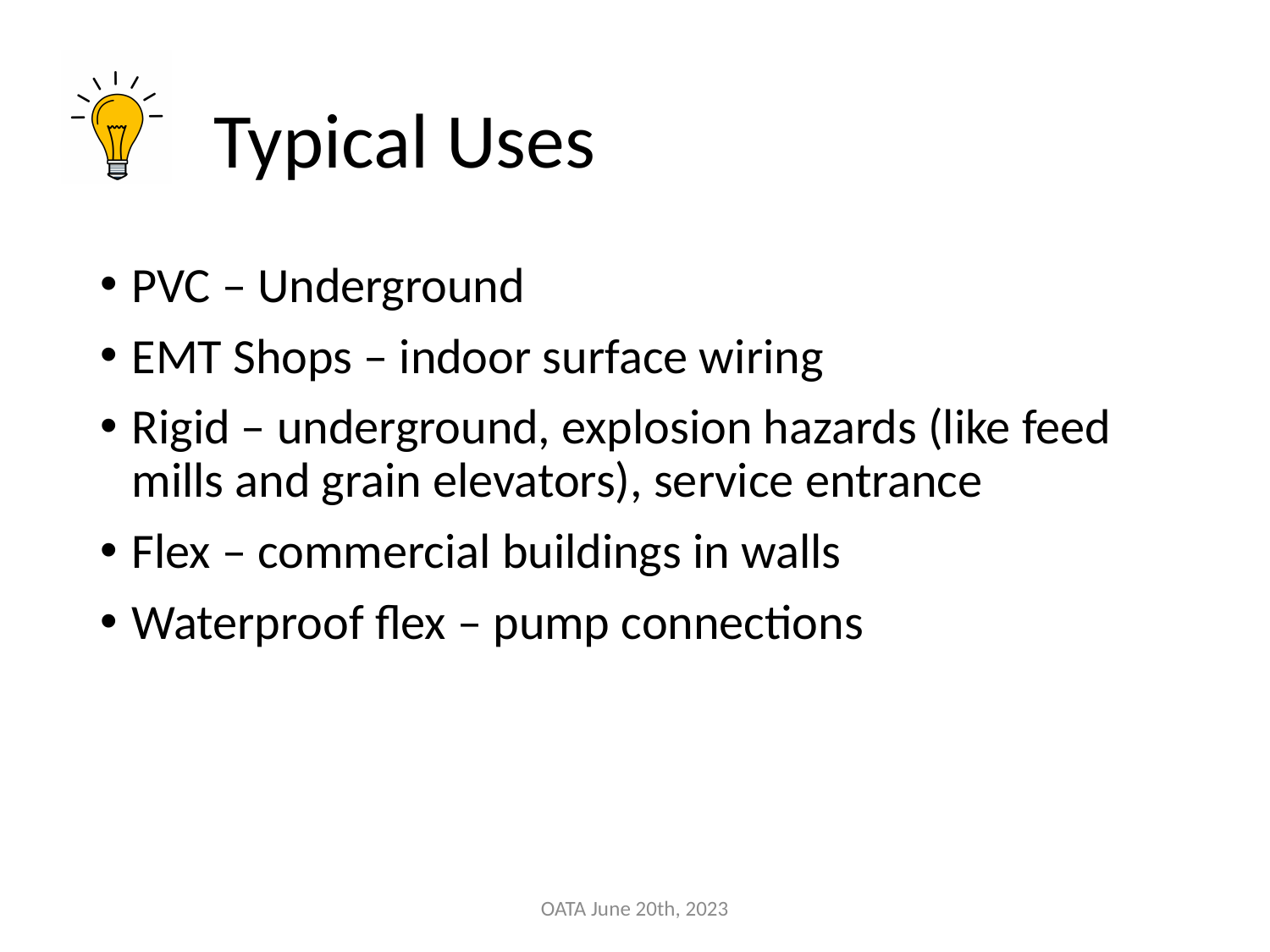

# Typical Uses
PVC – Underground
EMT Shops – indoor surface wiring
Rigid – underground, explosion hazards (like feed mills and grain elevators), service entrance
Flex – commercial buildings in walls
Waterproof flex – pump connections
OATA June 20th, 2023